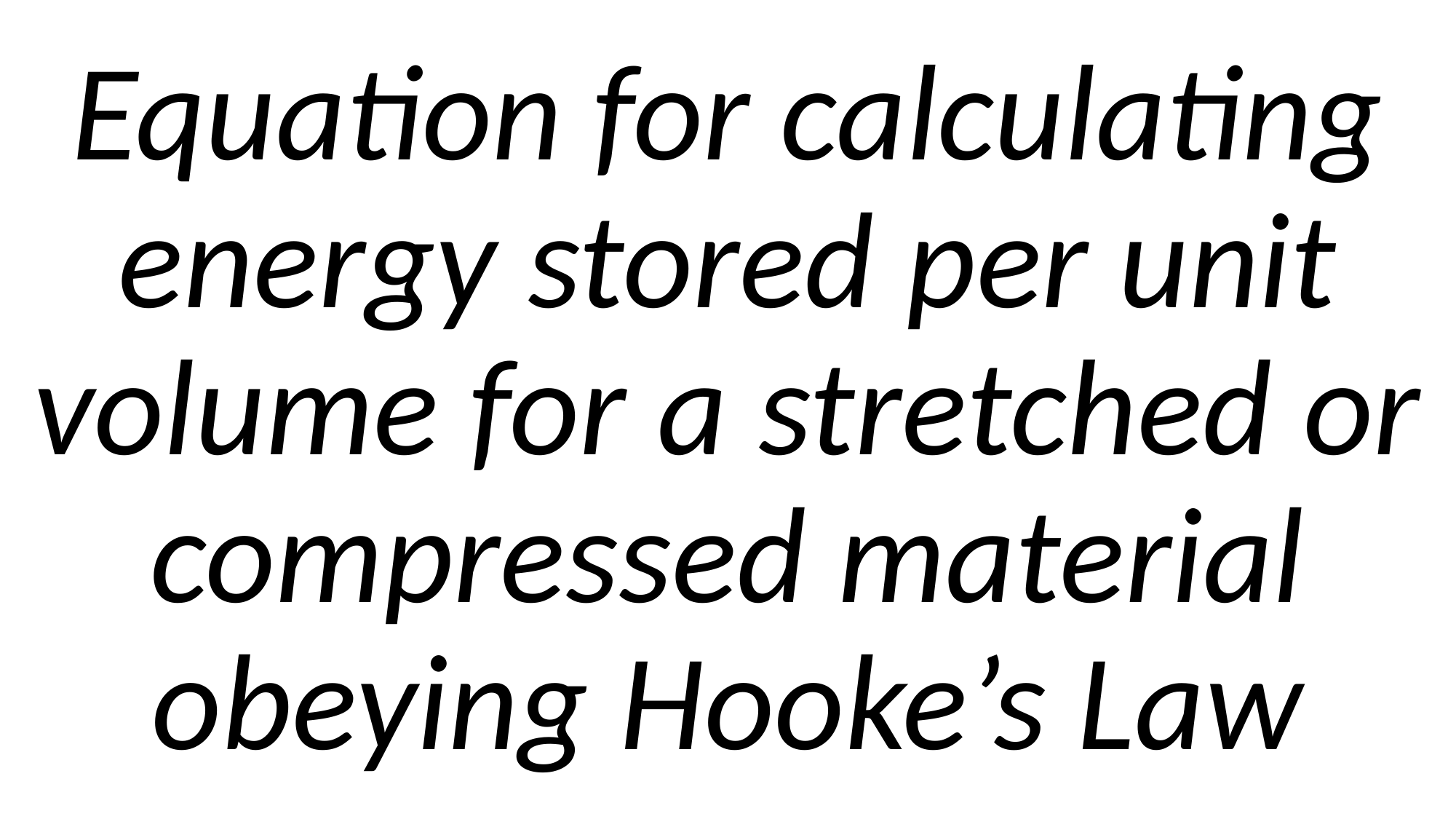

# Equation for calculating energy stored per unit volume for a stretched or compressed material obeying Hooke’s Law